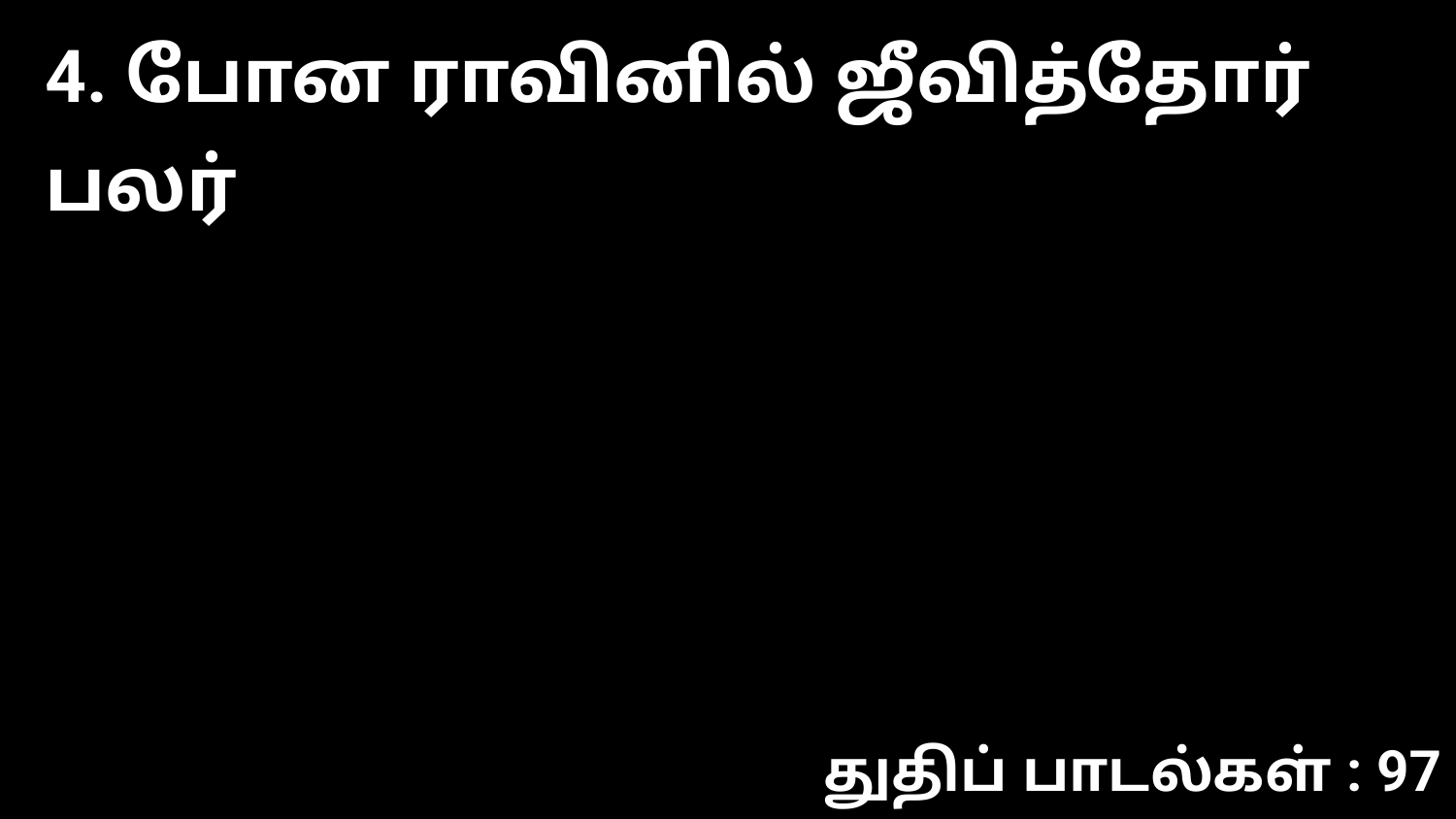

4. போன ராவினில் ஜீவித்தோர் பலர்
துதிப் பாடல்கள் : 97